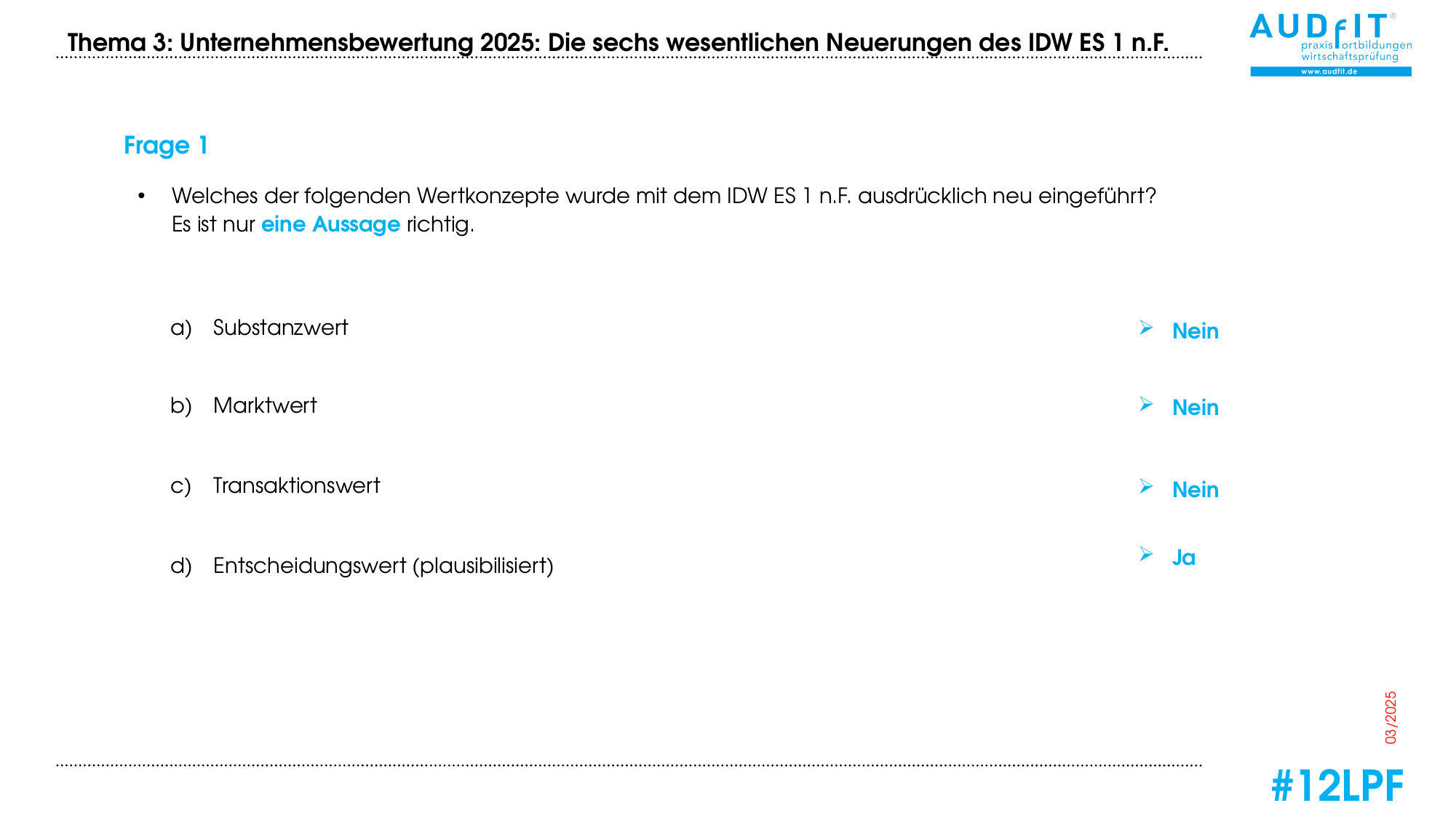

Thema 3: Unternehmensbewertung 2025: Die sechs wesentlichen Neuerungen des IDW ES 1 n.F.
Frage 1
Welches der folgenden Wertkonzepte wurde mit dem IDW ES 1 n.F. ausdrücklich neu eingeführt?
Es ist nur eine Aussage richtig.
Substanzwert
Marktwert

Transaktionswert

Entscheidungswert (plausibilisiert)
Nein
Nein

Nein

Ja
03/2025